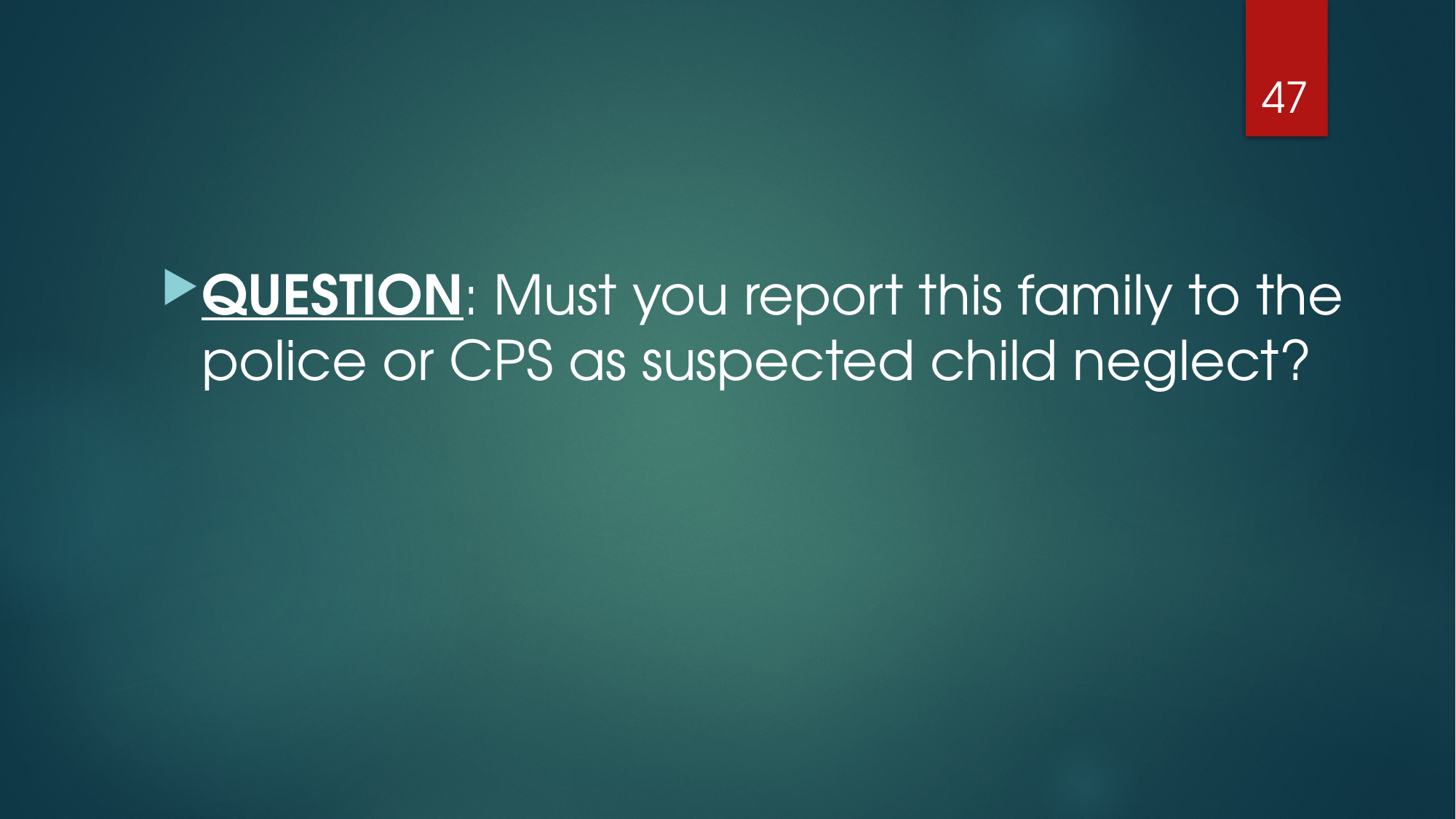

47
#
QUESTION: Must you report this family to the police or CPS as suspected child neglect?